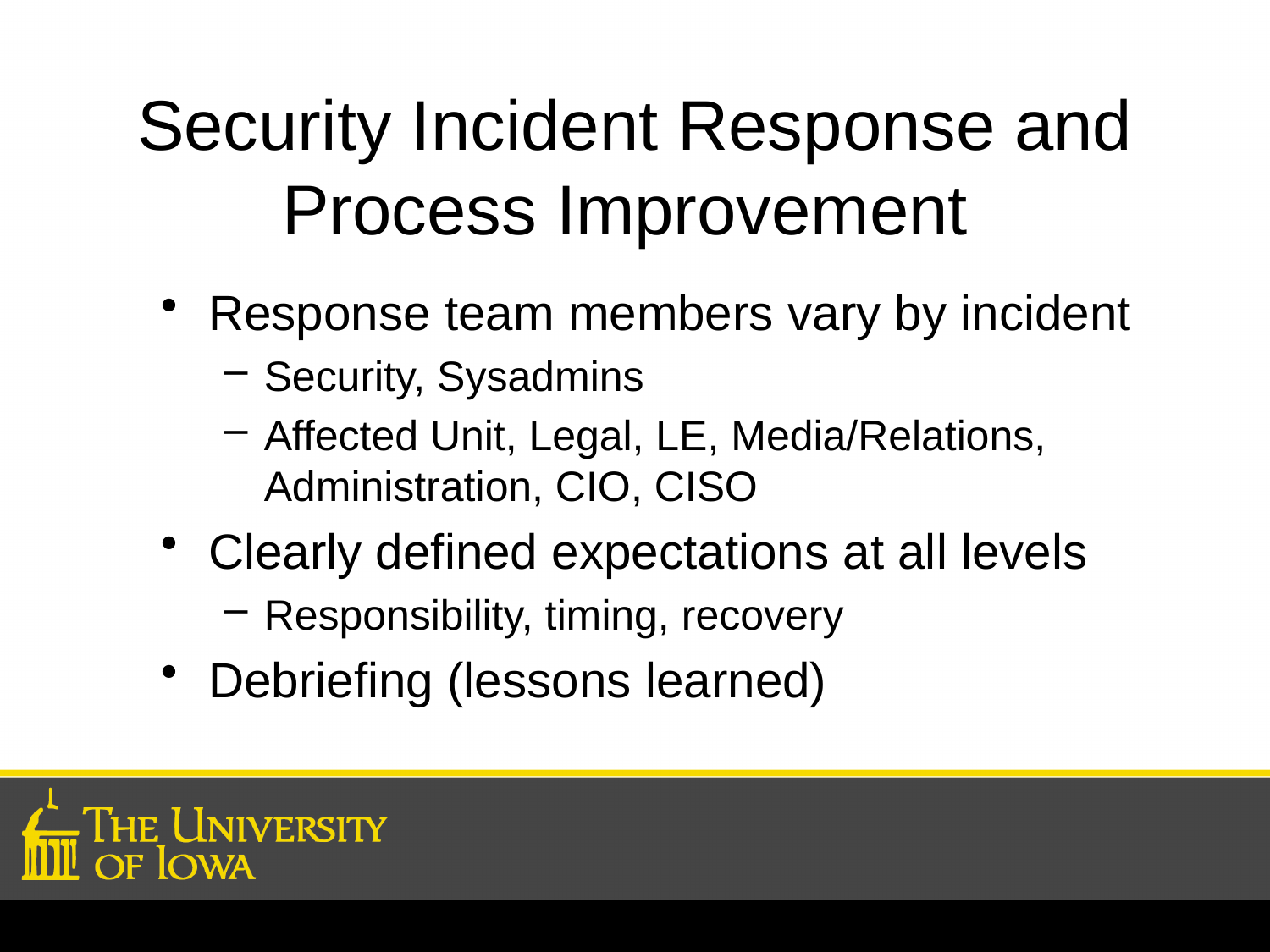

# Security Incident Response and Process Improvement
Response team members vary by incident
Security, Sysadmins
Affected Unit, Legal, LE, Media/Relations, Administration, CIO, CISO
Clearly defined expectations at all levels
Responsibility, timing, recovery
Debriefing (lessons learned)